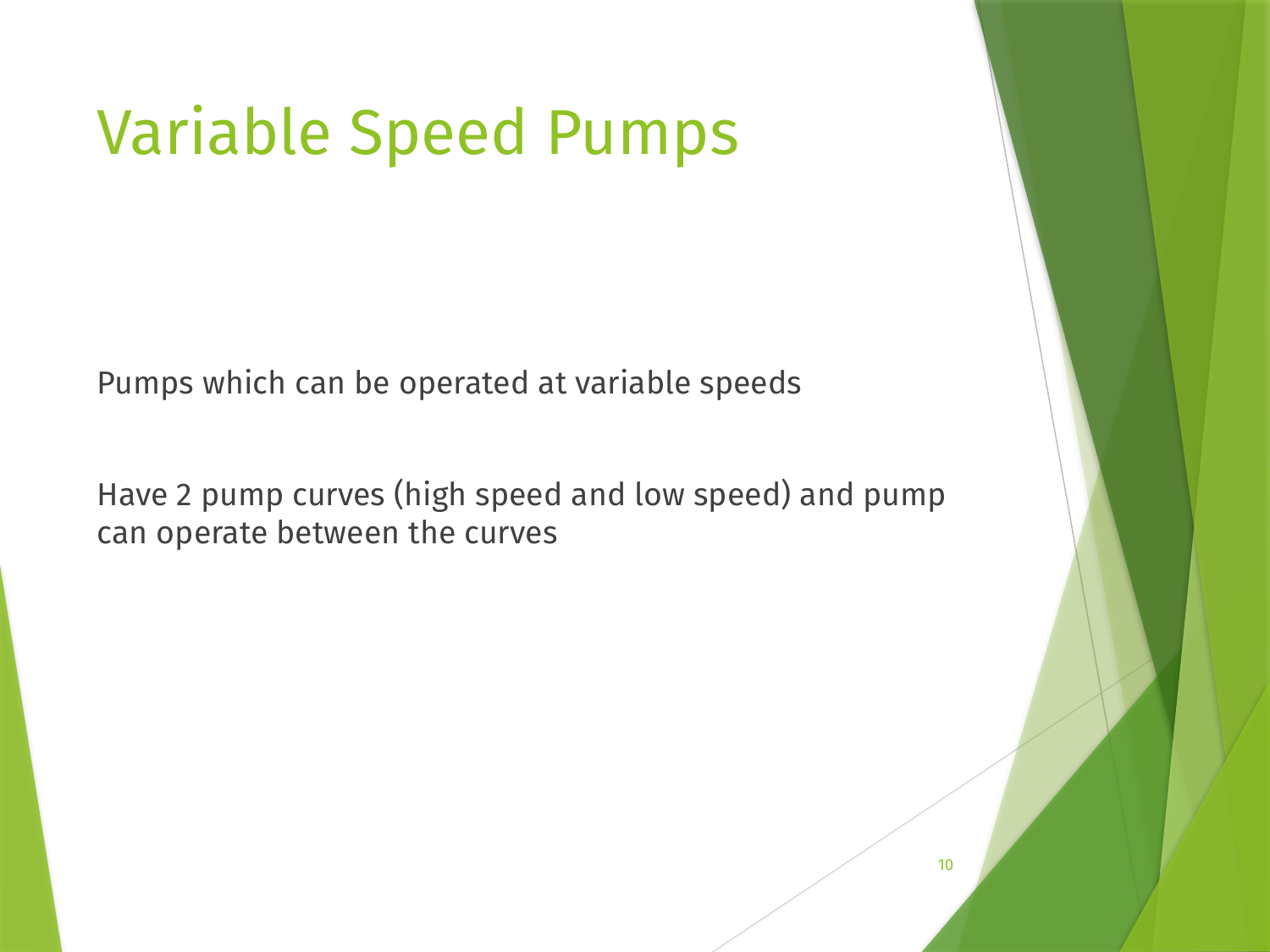

# Variable Speed Pumps

Pumps which can be operated at variable speeds

Have 2 pump curves (high speed and low speed) and pump can operate between the curves
10